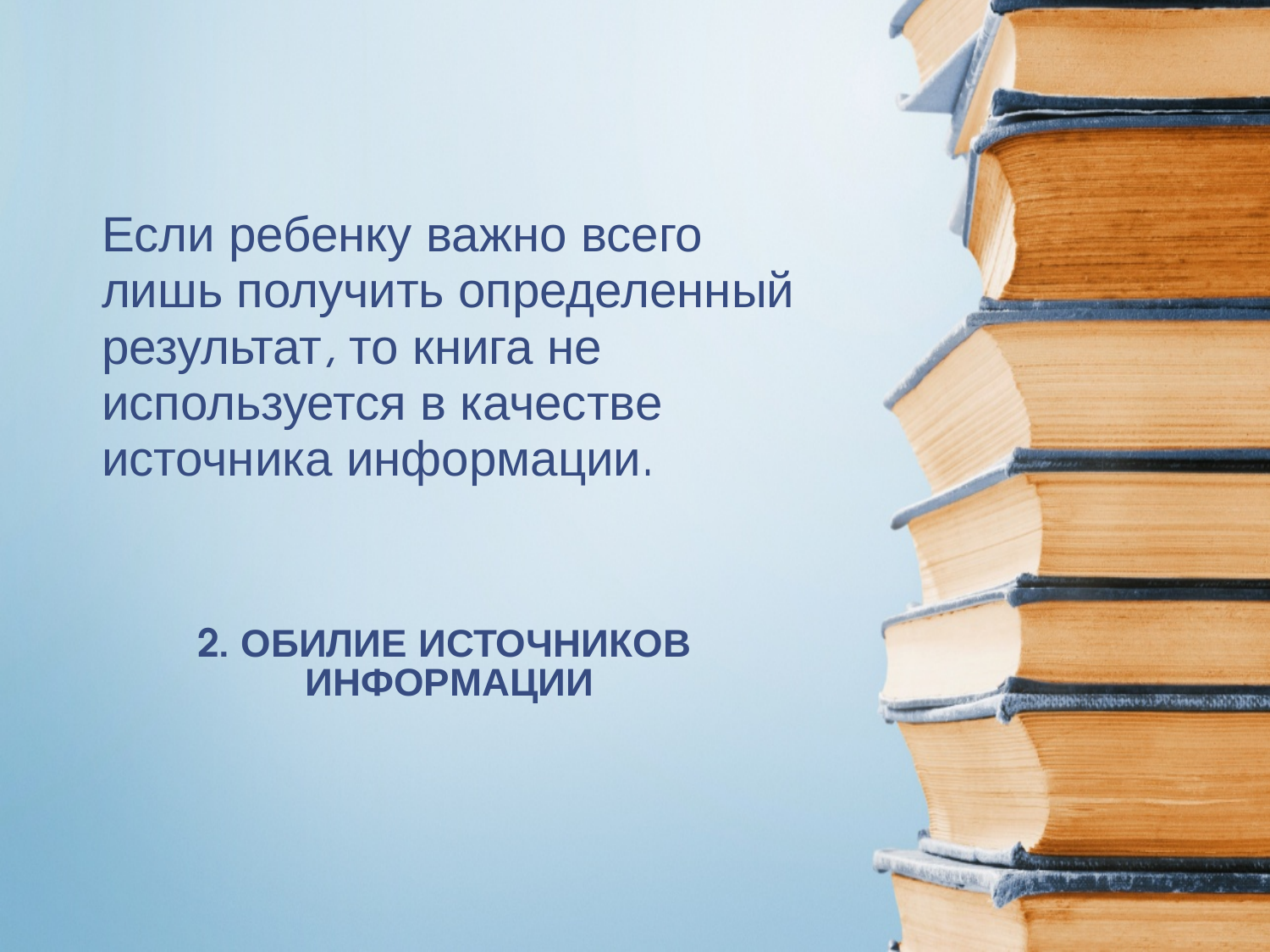

Если ребенку важно всего лишь получить определенный результат, то книга не используется в качестве источника информации.
# 2. ОБИЛИЕ ИСТОЧНИКОВ ИНФОРМАЦИИ